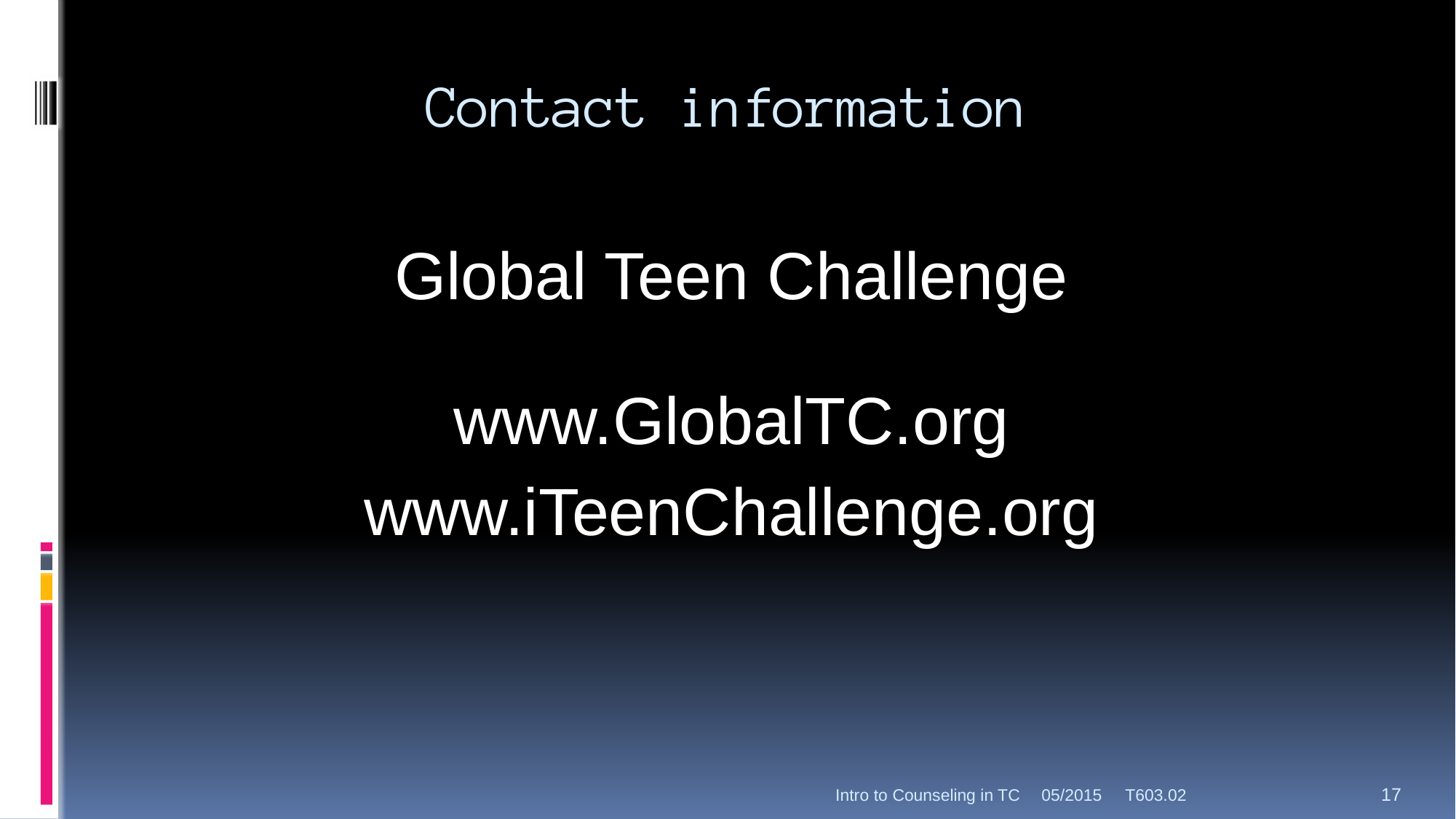

# Contact information
Global Teen Challenge

www.GlobalTC.org
www.iTeenChallenge.org

Intro to Counseling in TC
05/2015     T603.02
17